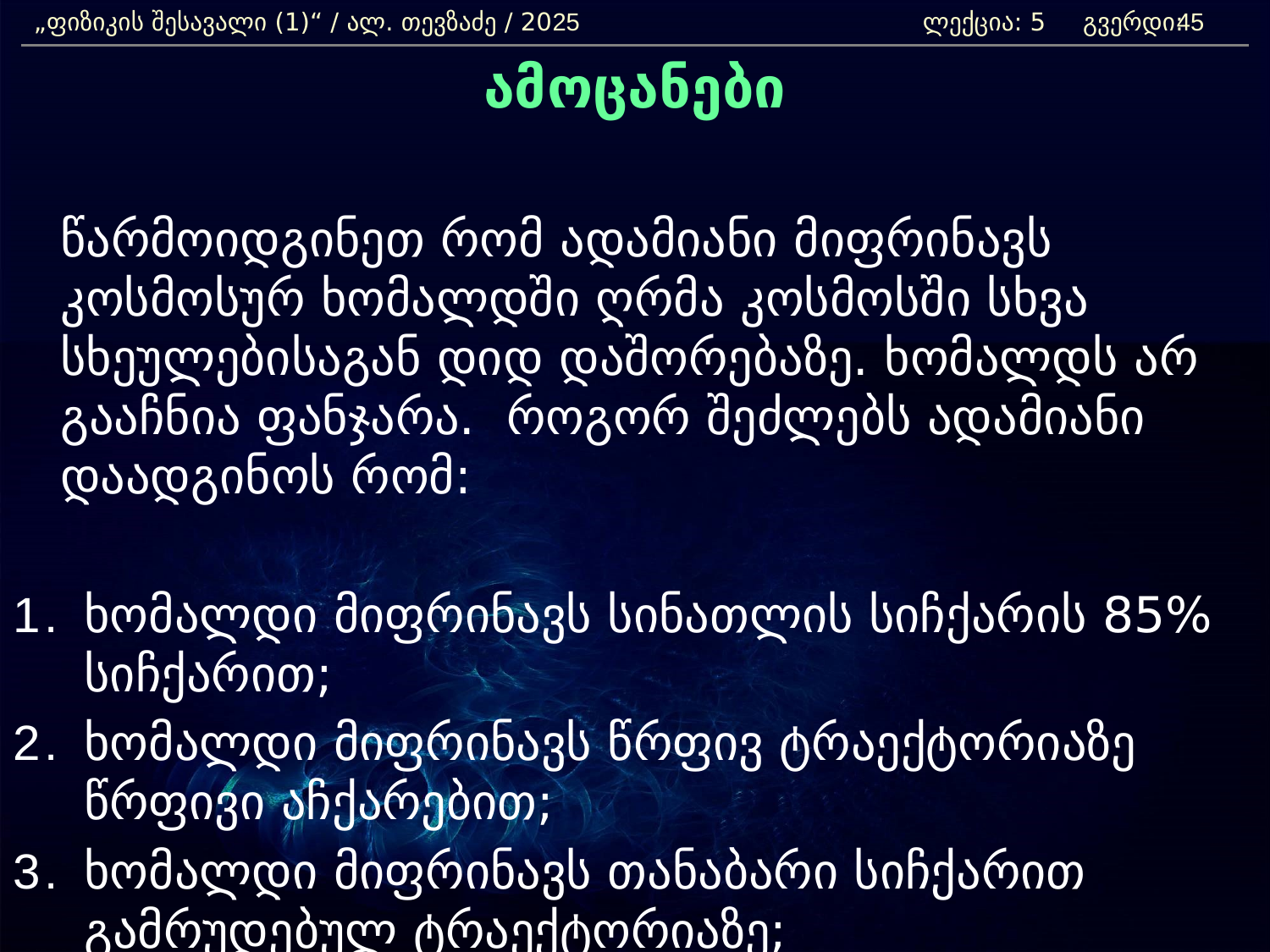

„ფიზიკის შესავალი (1)“ / ალ. თევზაძე / 2025    			ლექცია: 5     გვერდი:
45
ამოცანები

	წარმოიდგინეთ რომ ადამიანი მიფრინავს კოსმოსურ ხომალდში ღრმა კოსმოსში სხვა სხეულებისაგან დიდ დაშორებაზე. ხომალდს არ გააჩნია ფანჯარა.  როგორ შეძლებს ადამიანი დაადგინოს რომ:

ხომალდი მიფრინავს სინათლის სიჩქარის 85% სიჩქარით;
ხომალდი მიფრინავს წრფივ ტრაექტორიაზე წრფივი აჩქარებით;
ხომალდი მიფრინავს თანაბარი სიჩქარით გამრუდებულ ტრაექტორიაზე;